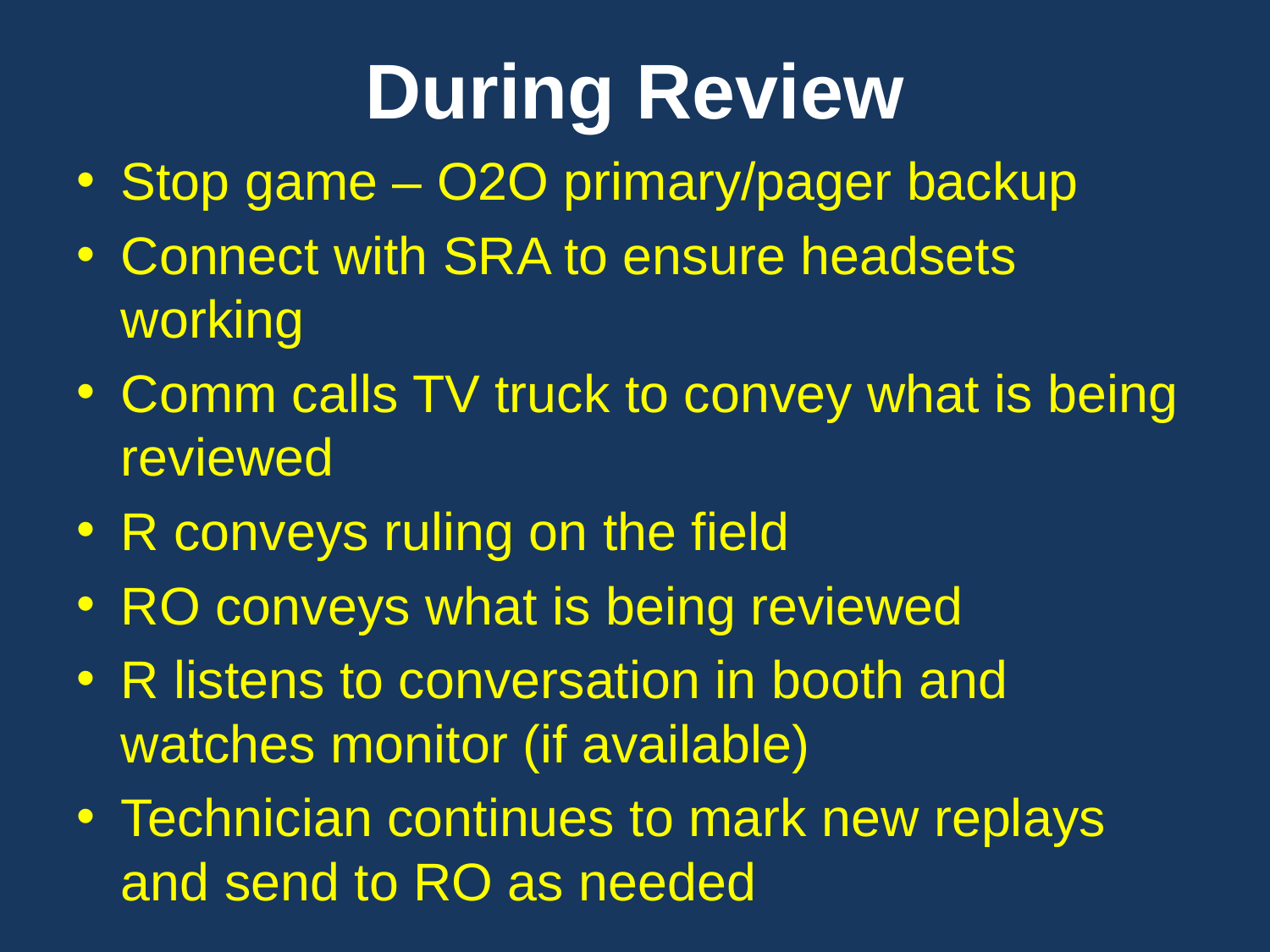

# During Review
Stop game – O2O primary/pager backup
Connect with SRA to ensure headsets working
Comm calls TV truck to convey what is being reviewed
R conveys ruling on the field
RO conveys what is being reviewed
R listens to conversation in booth and watches monitor (if available)
Technician continues to mark new replays and send to RO as needed